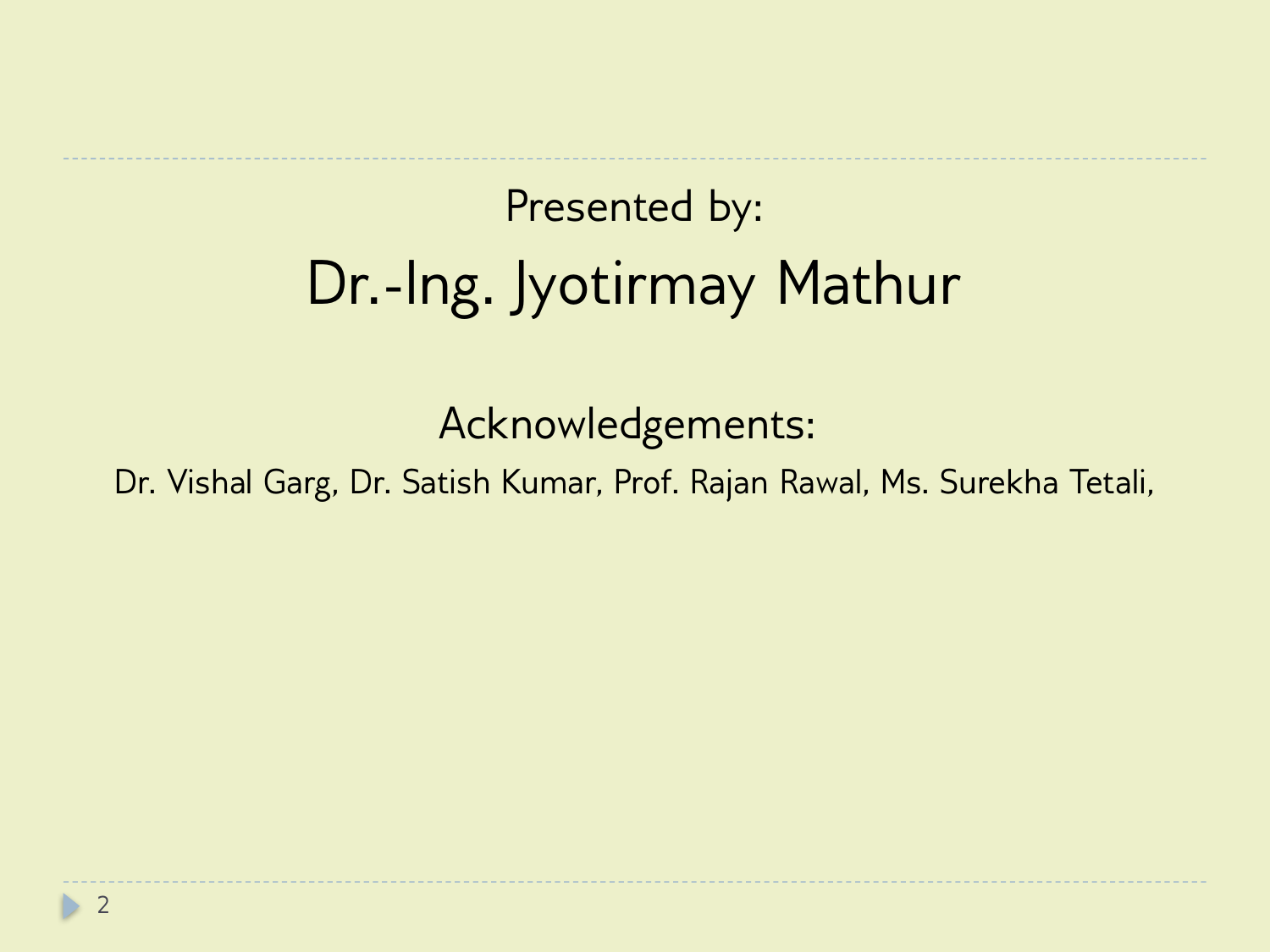

Presented by:
Dr.-Ing. Jyotirmay Mathur

Acknowledgements:
Dr. Vishal Garg, Dr. Satish Kumar, Prof. Rajan Rawal, Ms. Surekha Tetali,
2